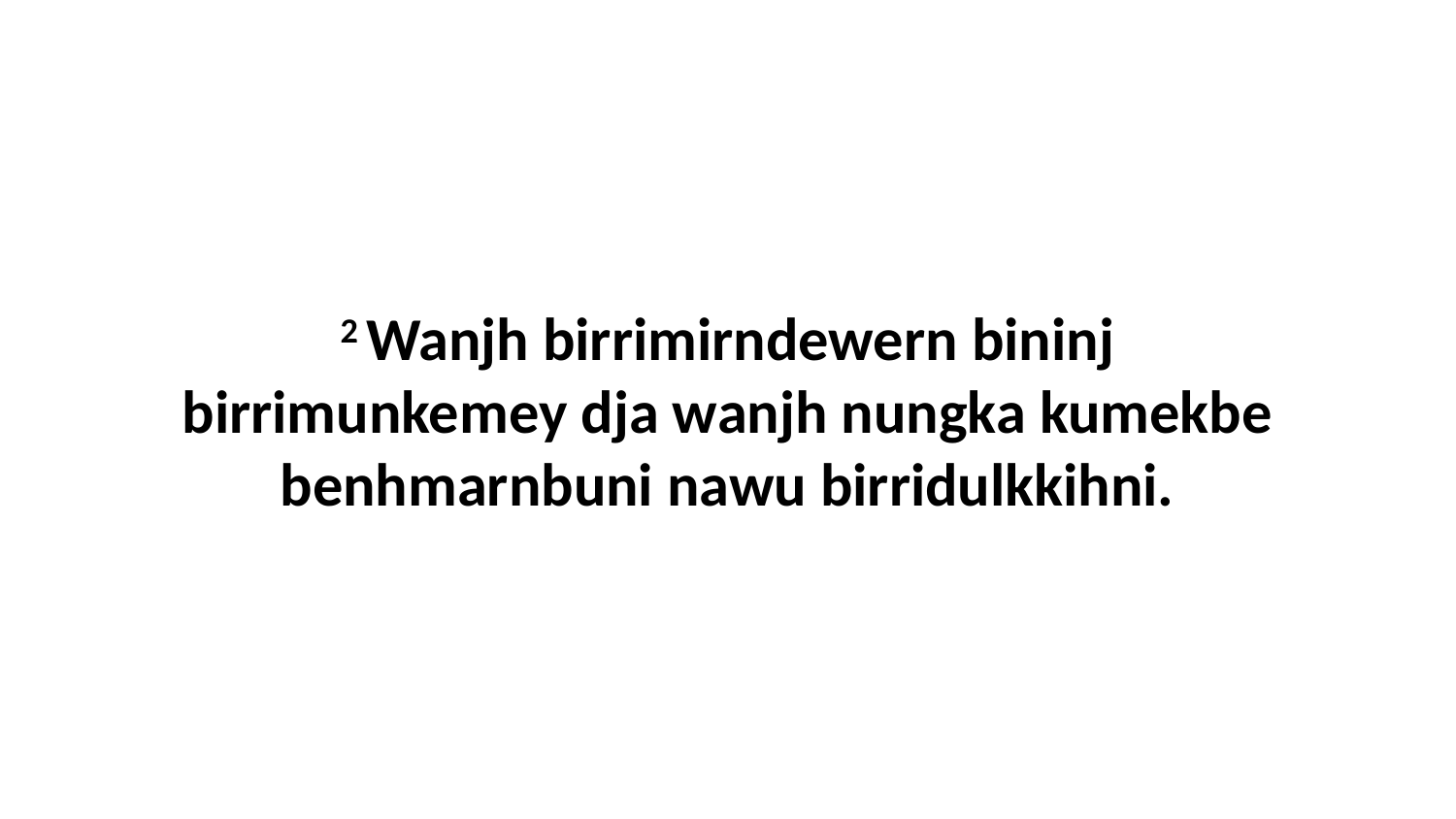

2 Wanjh birrimirndewern bininj birrimunkemey dja wanjh nungka kumekbe benhmarnbuni nawu birridulkkihni.